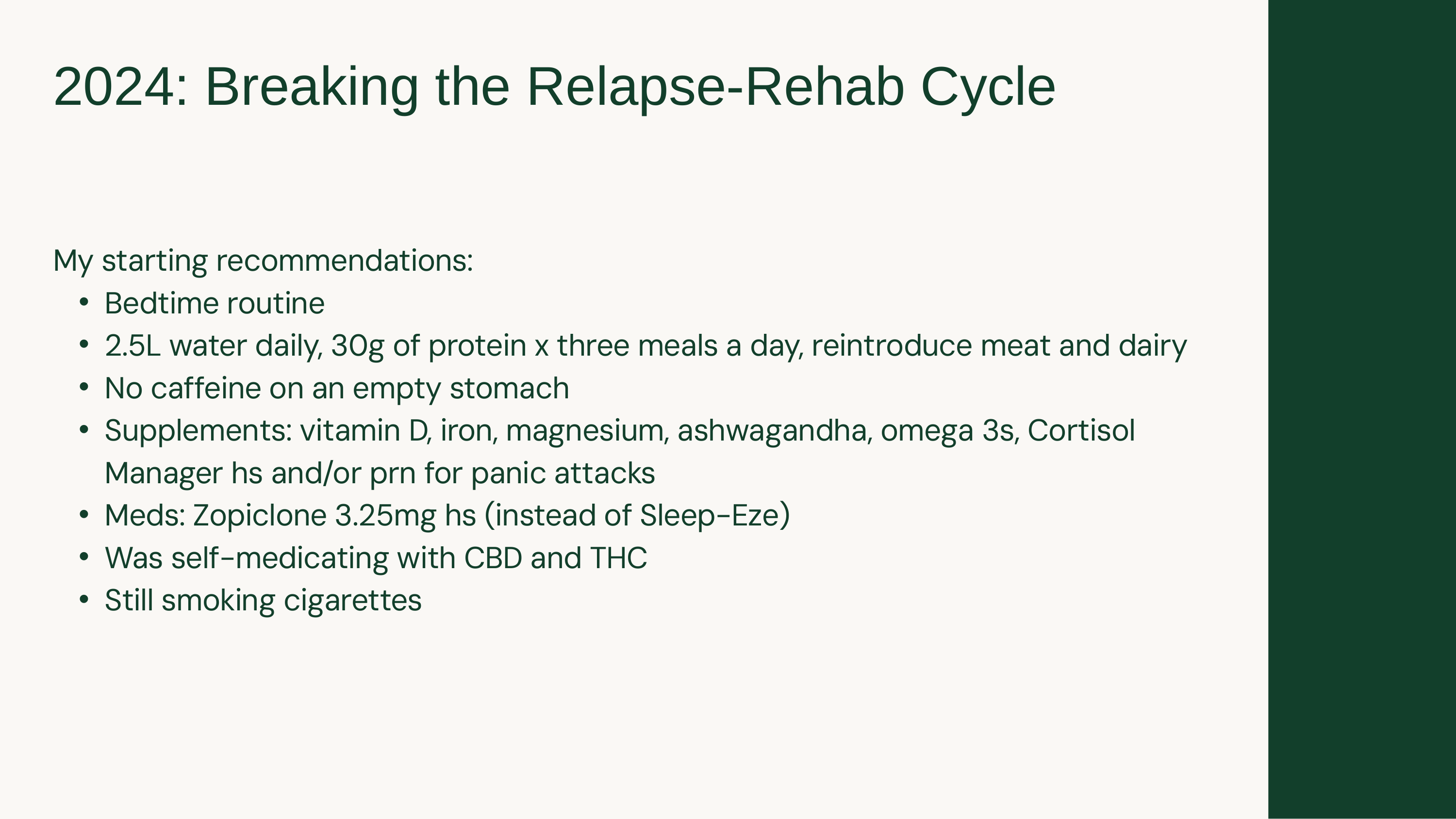

2024: Breaking the Relapse-Rehab Cycle
My starting recommendations:
Bedtime routine
2.5L water daily, 30g of protein x three meals a day, reintroduce meat and dairy
No caffeine on an empty stomach
Supplements: vitamin D, iron, magnesium, ashwagandha, omega 3s, Cortisol Manager hs and/or prn for panic attacks
Meds: Zopiclone 3.25mg hs (instead of Sleep-Eze)
Was self-medicating with CBD and THC
Still smoking cigarettes